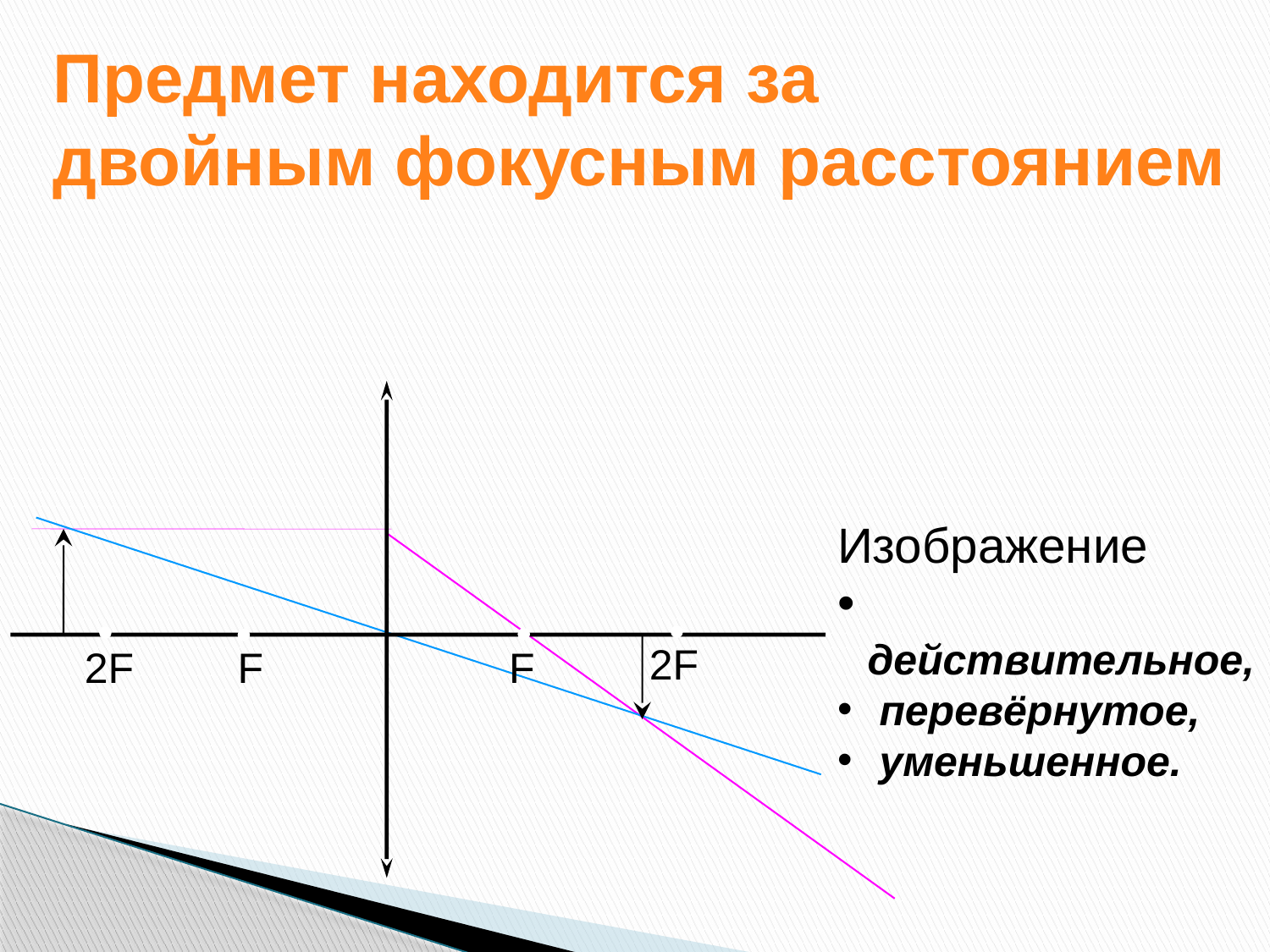

# Предмет находится за двойным фокусным расстоянием

2F

2F
F
F
Изображение
 действительное,
 перевёрнутое,
 уменьшенное.